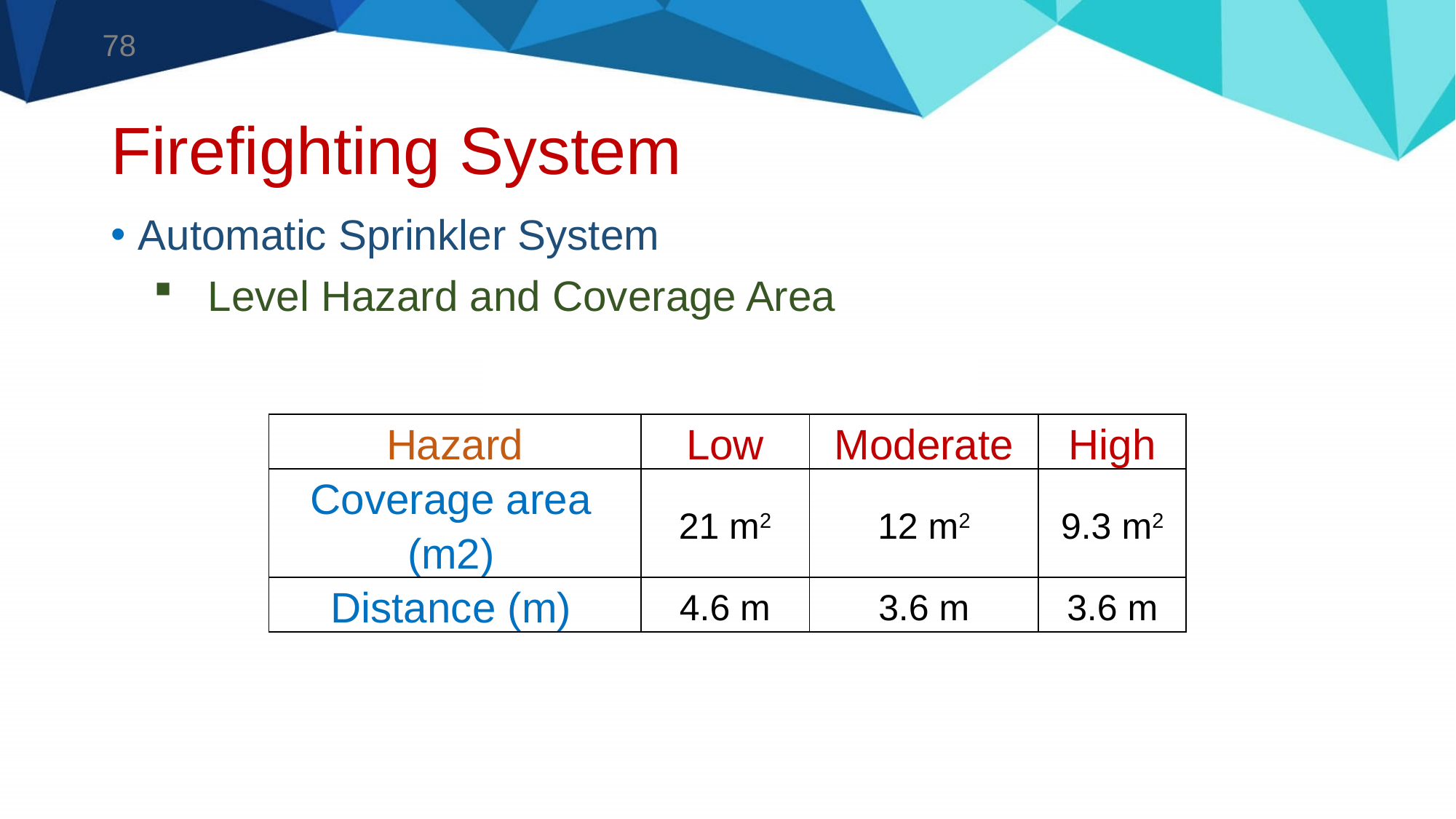

78
# Firefighting System
Automatic Sprinkler System
Level Hazard and Coverage Area
| Hazard | Low | Moderate | High |
| --- | --- | --- | --- |
| Coverage area (m2) | 21 m2 | 12 m2 | 9.3 m2 |
| Distance (m) | 4.6 m | 3.6 m | 3.6 m |